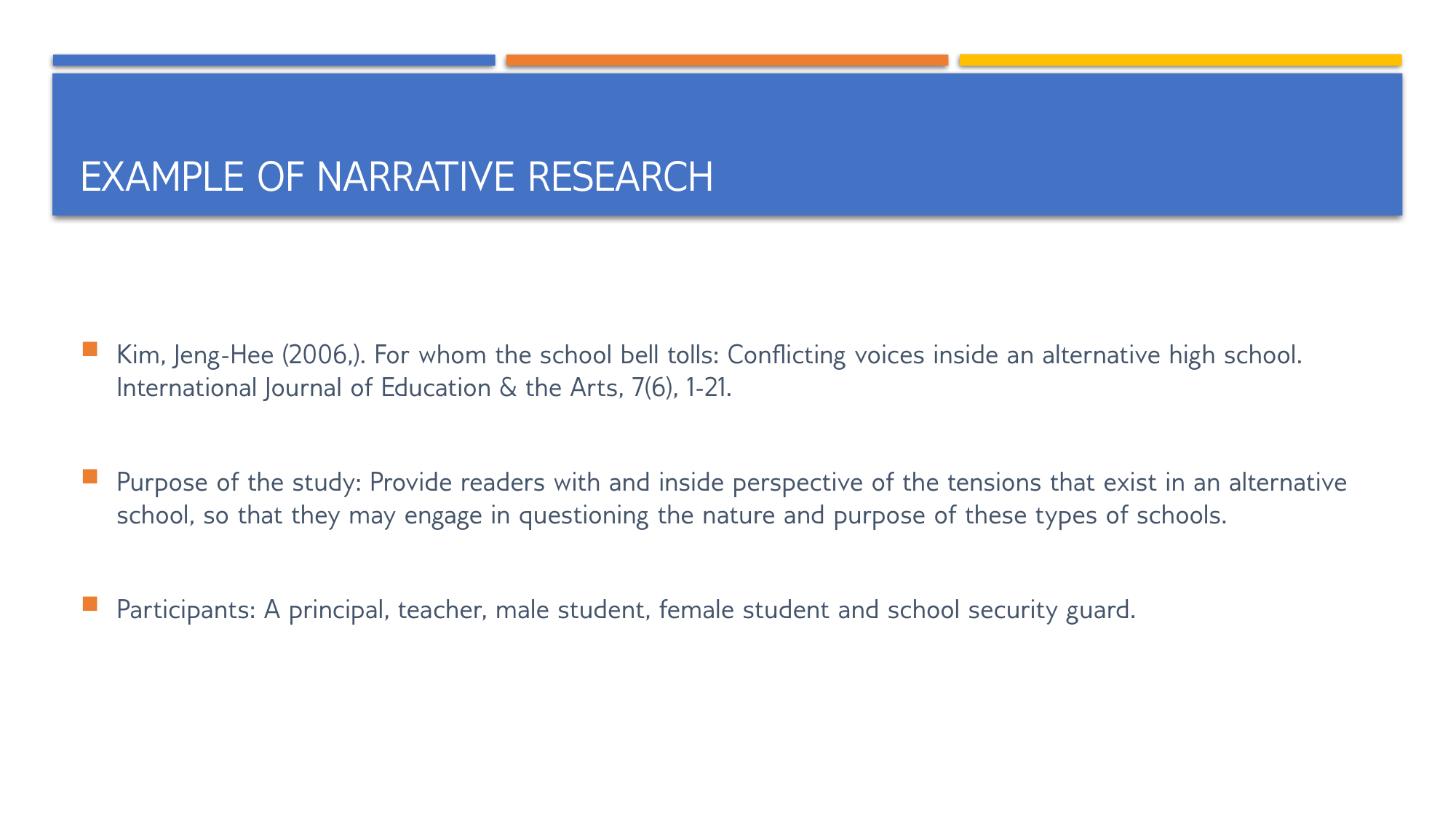

# Example of narrative research
Kim, Jeng-Hee (2006,). For whom the school bell tolls: Conflicting voices inside an alternative high school. International Journal of Education & the Arts, 7(6), 1-21.

Purpose of the study: Provide readers with and inside perspective of the tensions that exist in an alternative school, so that they may engage in questioning the nature and purpose of these types of schools.

Participants: A principal, teacher, male student, female student and school security guard.